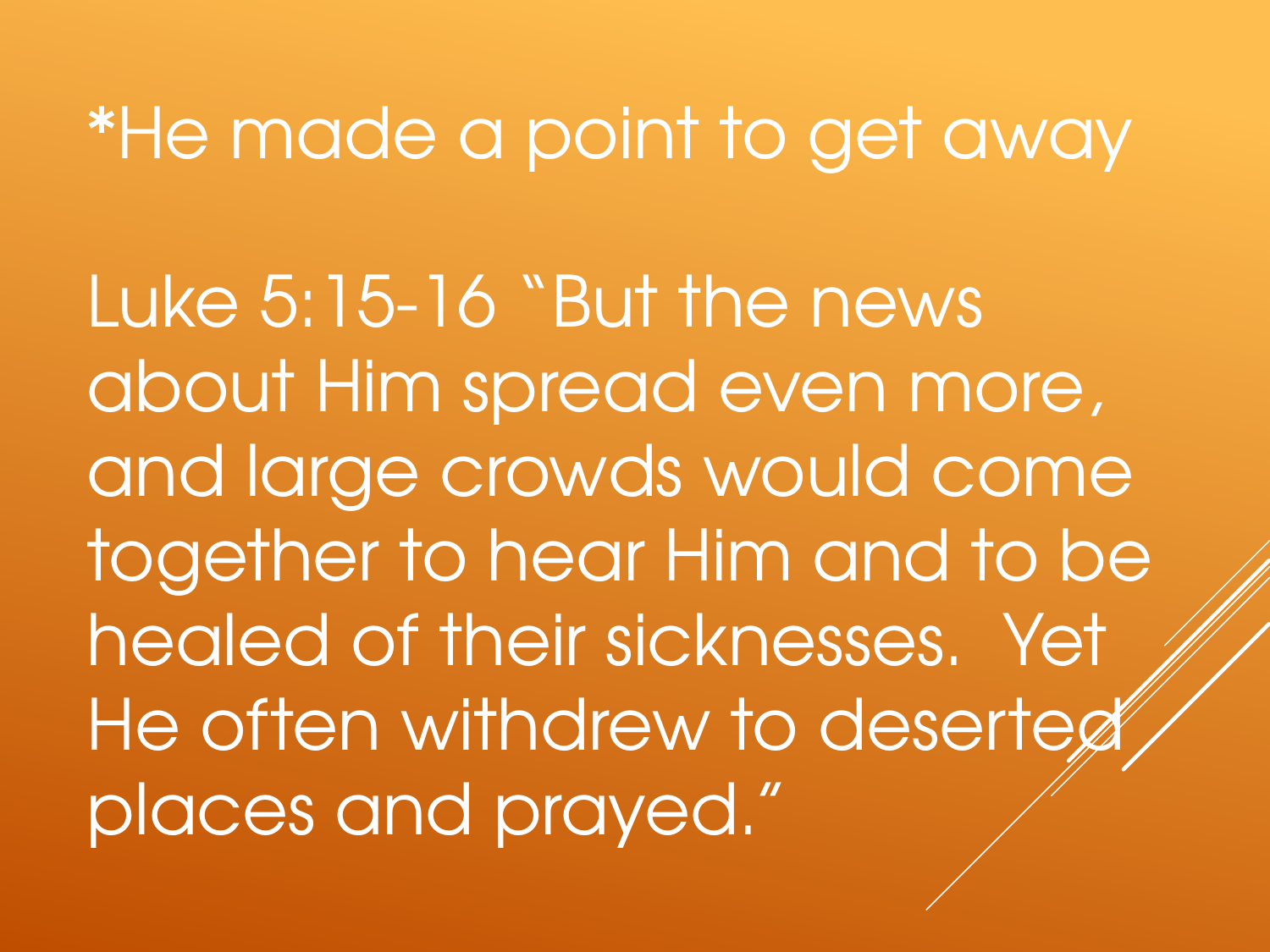

# *He made a point to get away Luke 5:15-16 “But the news about Him spread even more, and large crowds would come together to hear Him and to be healed of their sicknesses.  Yet He often withdrew to deserted places and prayed.”